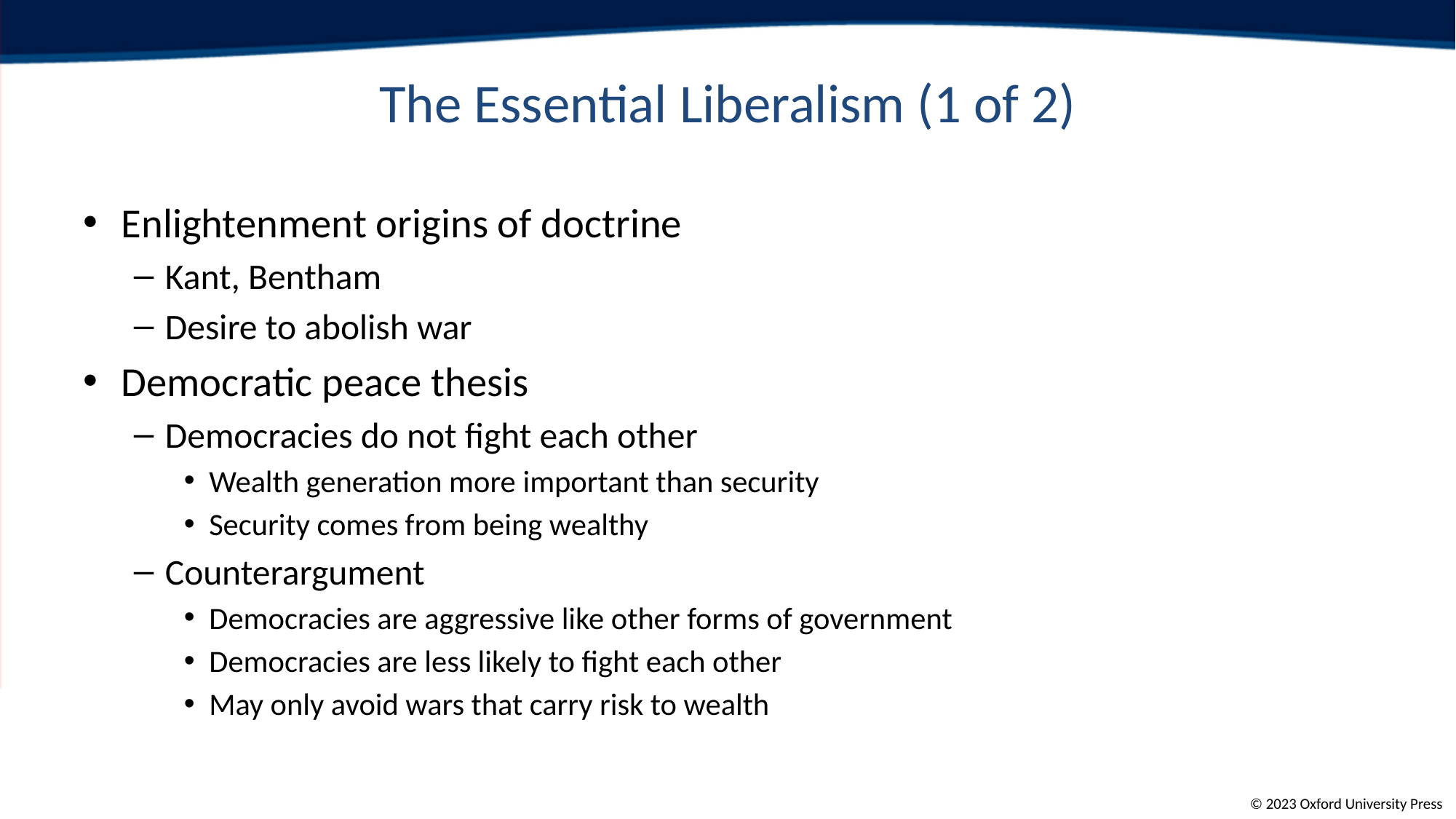

# The Essential Liberalism (1 of 2)
Enlightenment origins of doctrine
Kant, Bentham
Desire to abolish war
Democratic peace thesis
Democracies do not fight each other
Wealth generation more important than security
Security comes from being wealthy
Counterargument
Democracies are aggressive like other forms of government
Democracies are less likely to fight each other
May only avoid wars that carry risk to wealth